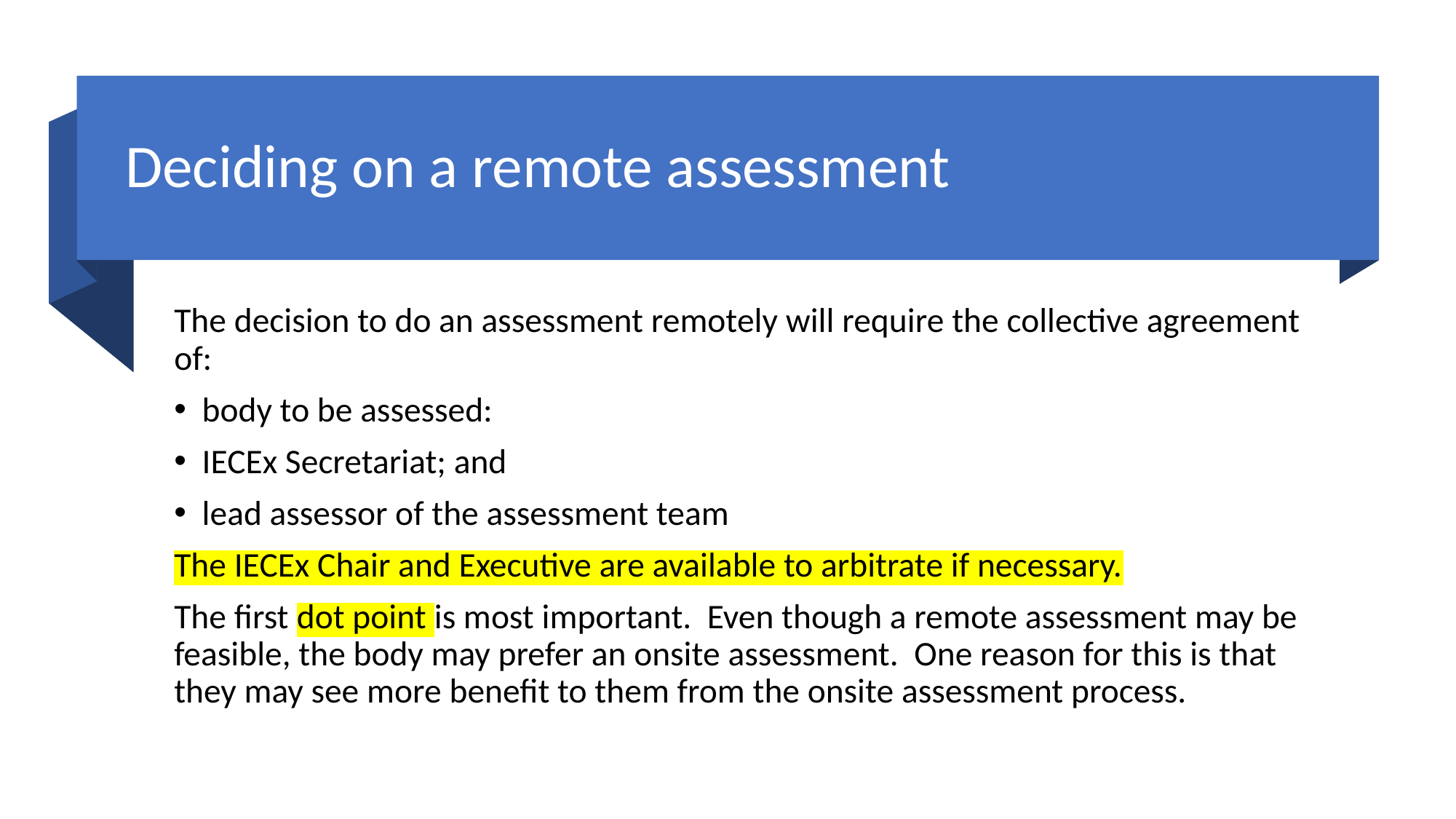

# Deciding on a remote assessment

The decision to do an assessment remotely will require the collective agreement of:
body to be assessed:
IECEx Secretariat; and
lead assessor of the assessment team
The IECEx Chair and Executive are available to arbitrate if necessary.
The first dot point is most important.  Even though a remote assessment may be feasible, the body may prefer an onsite assessment.  One reason for this is that they may see more benefit to them from the onsite assessment process.